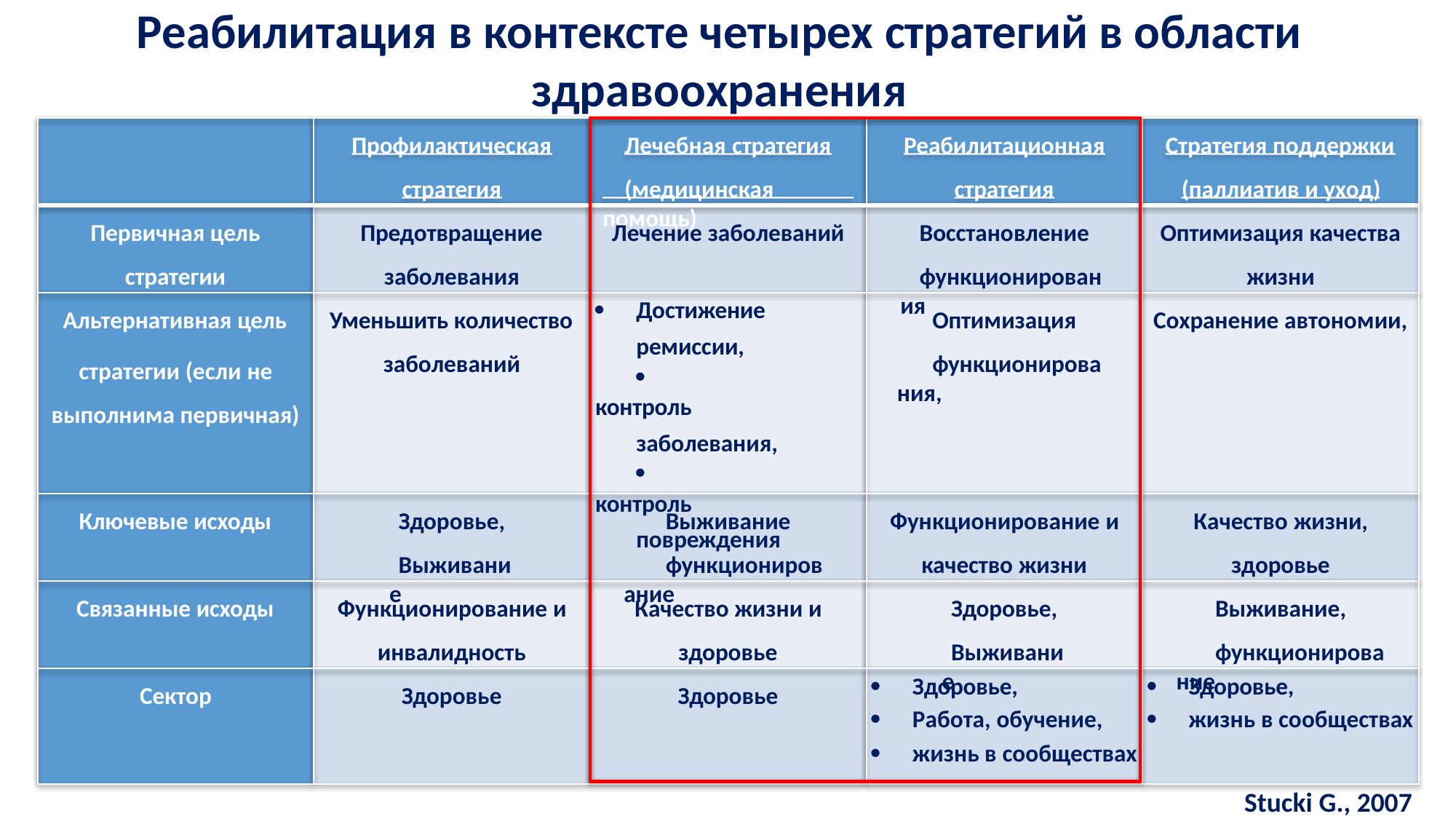

Реабилитация в контексте четырех стратегий в области
здравоохранения

Профилактическая

стратегия
Лечебная стратегия

(медицинская помощь)
Реабилитационная

стратегия
Стратегия поддержки

(паллиатив и уход)

Первичная цель

стратегии
Предотвращение

заболевания
Лечение заболеваний
Восстановление

функционирования
Оптимизация качества

жизни

•	Достижение

ремиссии,
•	контроль

заболевания,
•	контроль

повреждения
Альтернативная цель

стратегии (если не выполнима первичная)
Уменьшить количество

заболеваний
Оптимизация

функционирования,
Сохранение автономии,

Ключевые исходы
Здоровье,

Выживание
Выживание

функционирование
Функционирование и

качество жизни
Качество жизни,

здоровье

Связанные исходы
Функционирование и

инвалидность
Качество жизни и

здоровье
Здоровье,

Выживание
Выживание,

функционирование

•	Здоровье,
•	Работа, обучение,
•	жизнь в сообществах
•	Здоровье,
•	жизнь в сообществах
Сектор
Здоровье
Здоровье

Stucki G., 2007